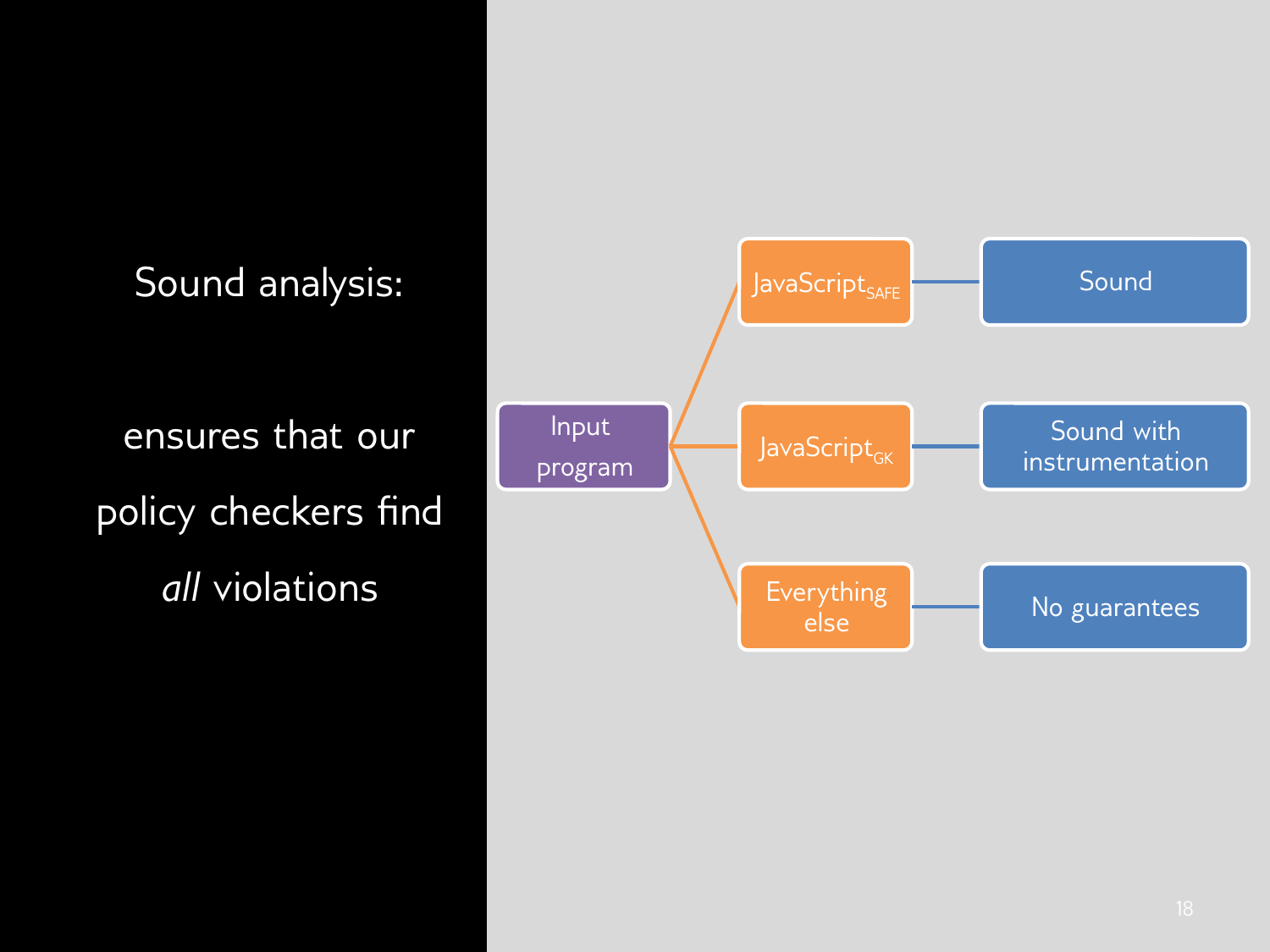

# Sound analysis: ensures that our policy checkers find all violations
Input
program

JavaScriptSAFE

Sound

JavaScriptGK

Sound with instrumentation

Everything else

No guarantees
18